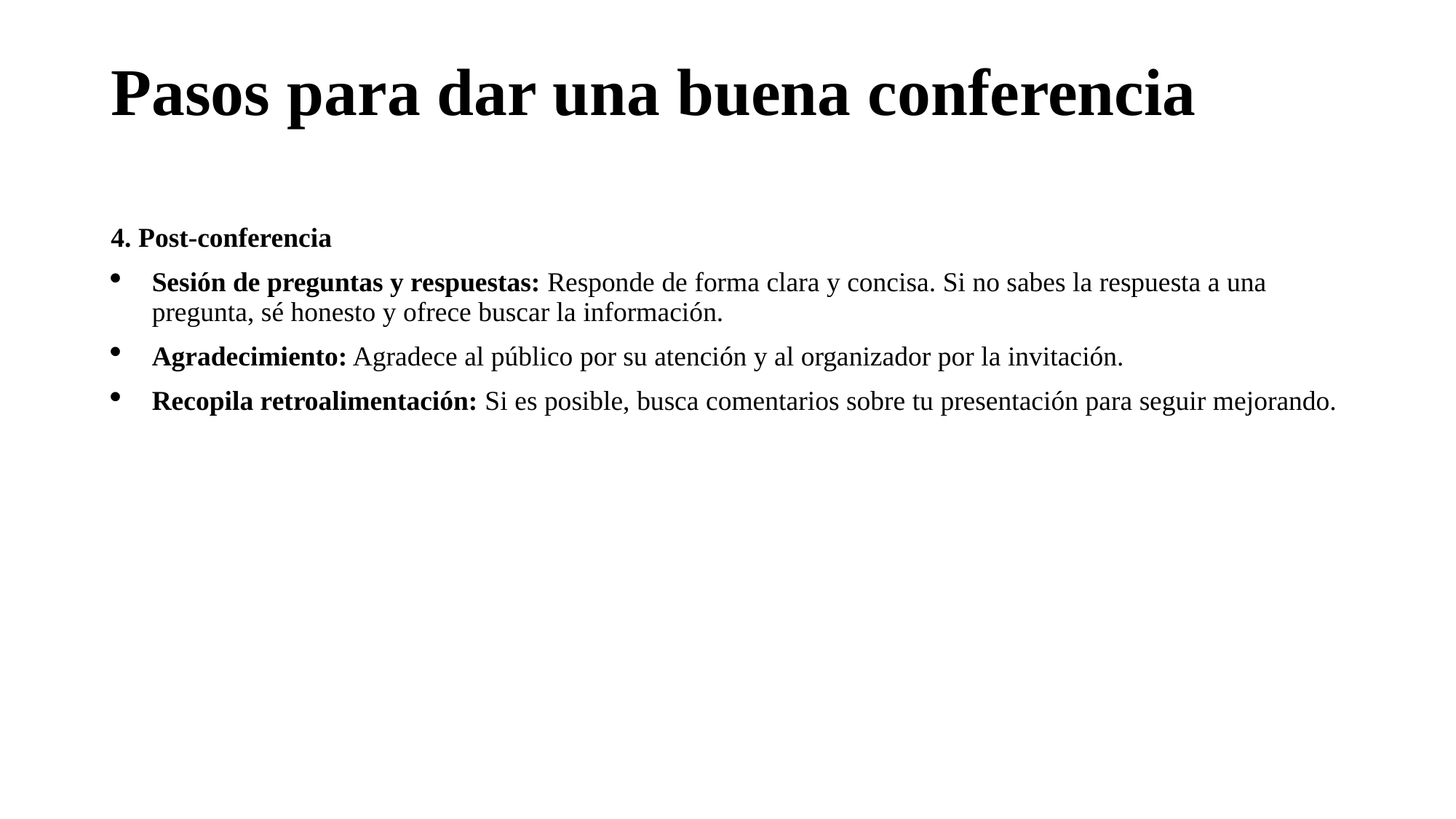

# Pasos para dar una buena conferencia
4. Post-conferencia
Sesión de preguntas y respuestas: Responde de forma clara y concisa. Si no sabes la respuesta a una pregunta, sé honesto y ofrece buscar la información.
Agradecimiento: Agradece al público por su atención y al organizador por la invitación.
Recopila retroalimentación: Si es posible, busca comentarios sobre tu presentación para seguir mejorando.